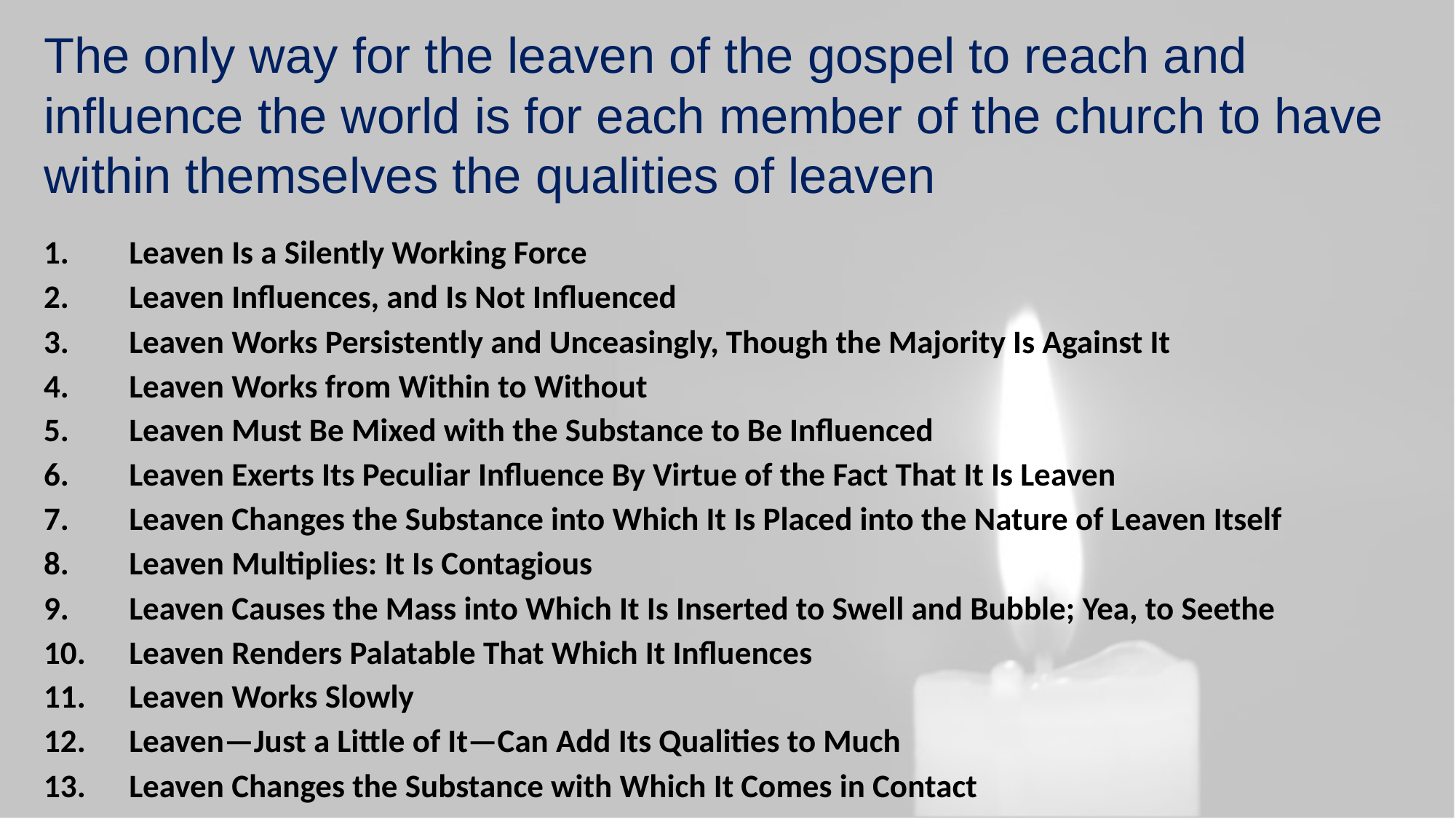

The only way for the leaven of the gospel to reach and influence the world is for each member of the church to have within themselves the qualities of leaven
Leaven Is a Silently Working Force
Leaven Influences, and Is Not Influenced
Leaven Works Persistently and Unceasingly, Though the Majority Is Against It
Leaven Works from Within to Without
Leaven Must Be Mixed with the Substance to Be Influenced
Leaven Exerts Its Peculiar Influence By Virtue of the Fact That It Is Leaven
Leaven Changes the Substance into Which It Is Placed into the Nature of Leaven Itself
Leaven Multiplies: It Is Contagious
Leaven Causes the Mass into Which It Is Inserted to Swell and Bubble; Yea, to Seethe
Leaven Renders Palatable That Which It Influences
Leaven Works Slowly
Leaven—Just a Little of It—Can Add Its Qualities to Much
Leaven Changes the Substance with Which It Comes in Contact